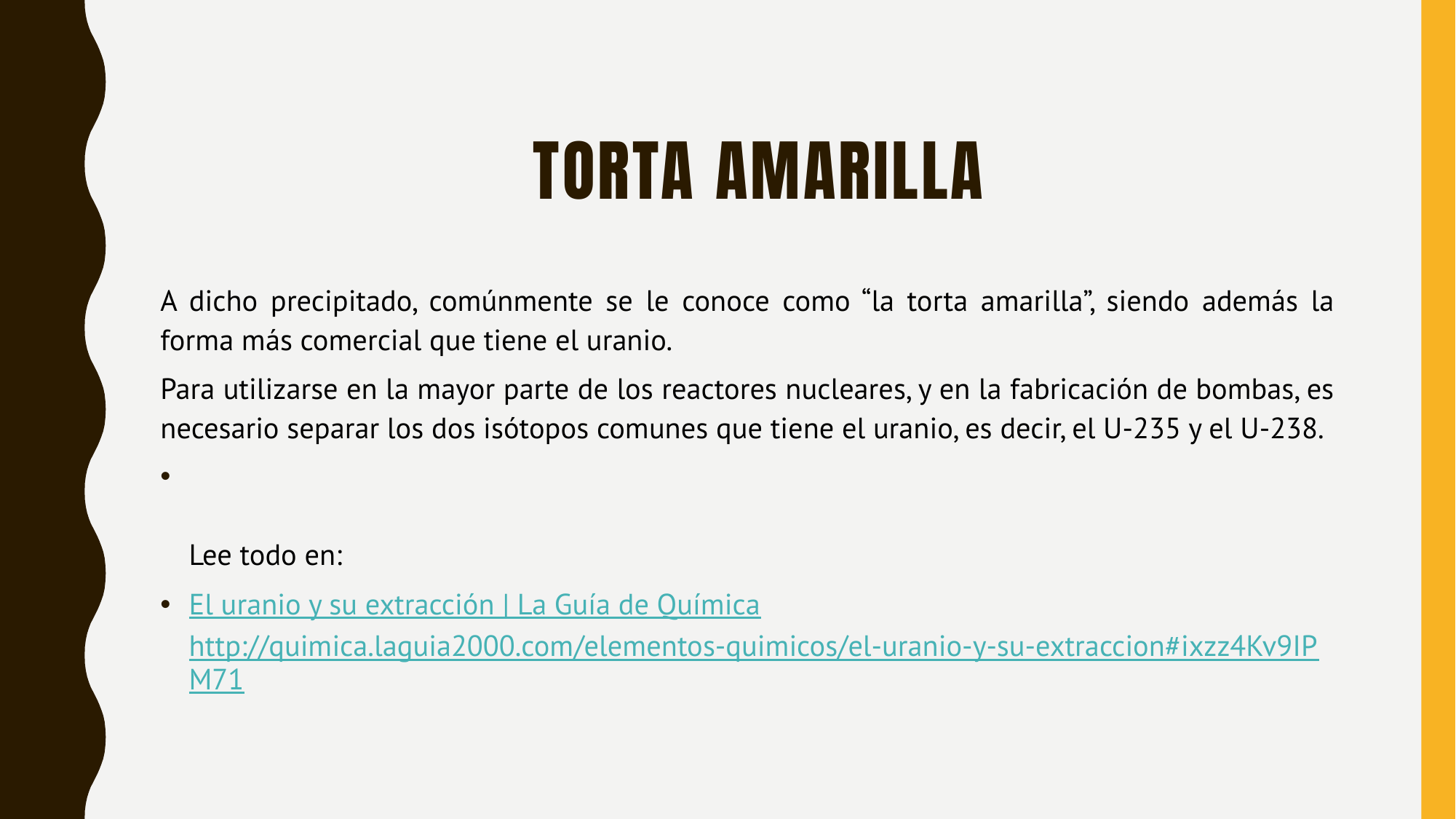

# Torta amarilla
A dicho precipitado, comúnmente se le conoce como “la torta amarilla”, siendo además la forma más comercial que tiene el uranio.
Para utilizarse en la mayor parte de los reactores nucleares, y en la fabricación de bombas, es necesario separar los dos isótopos comunes que tiene el uranio, es decir, el U-235 y el U-238.
Lee todo en:
El uranio y su extracción | La Guía de Química http://quimica.laguia2000.com/elementos-quimicos/el-uranio-y-su-extraccion#ixzz4Kv9IPM71